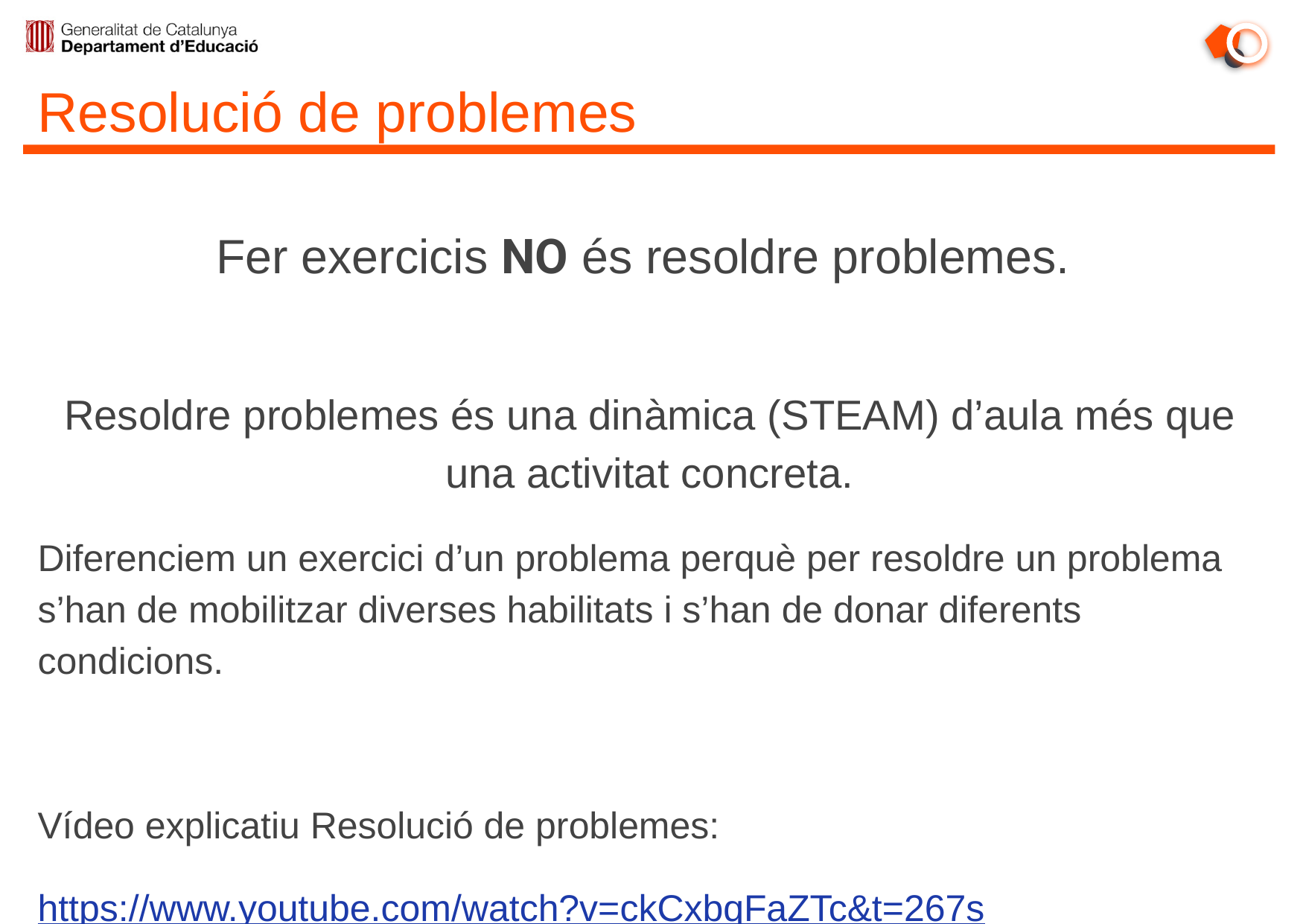

# Resolució de problemes
Fer exercicis NO és resoldre problemes.

Resoldre problemes és una dinàmica (STEAM) d’aula més que una activitat concreta.
Diferenciem un exercici d’un problema perquè per resoldre un problema s’han de mobilitzar diverses habilitats i s’han de donar diferents condicions.

Vídeo explicatiu Resolució de problemes:
https://www.youtube.com/watch?v=ckCxbqFaZTc&t=267s